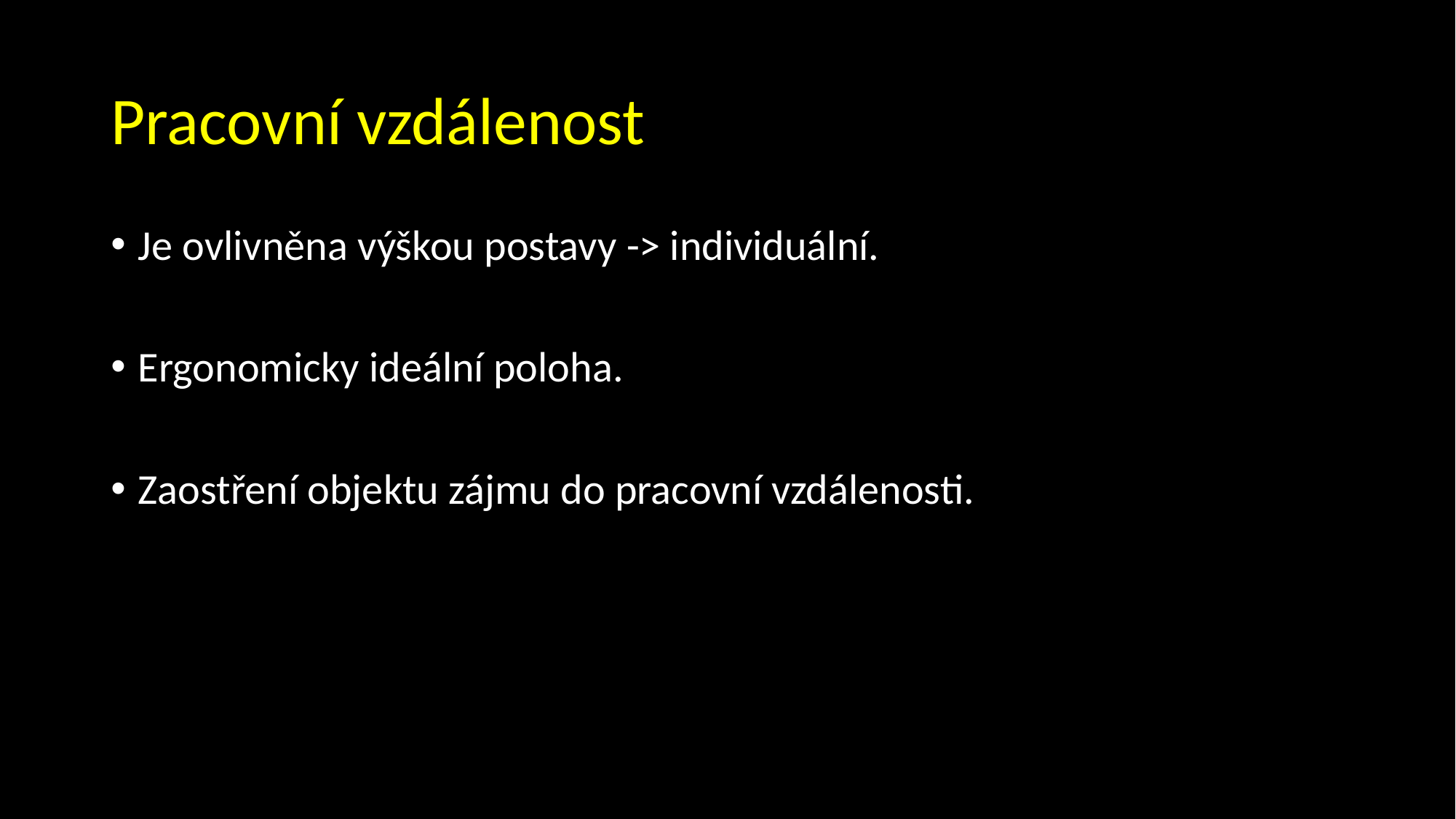

# Pracovní vzdálenost
Je ovlivněna výškou postavy -> individuální.

Ergonomicky ideální poloha.

Zaostření objektu zájmu do pracovní vzdálenosti.